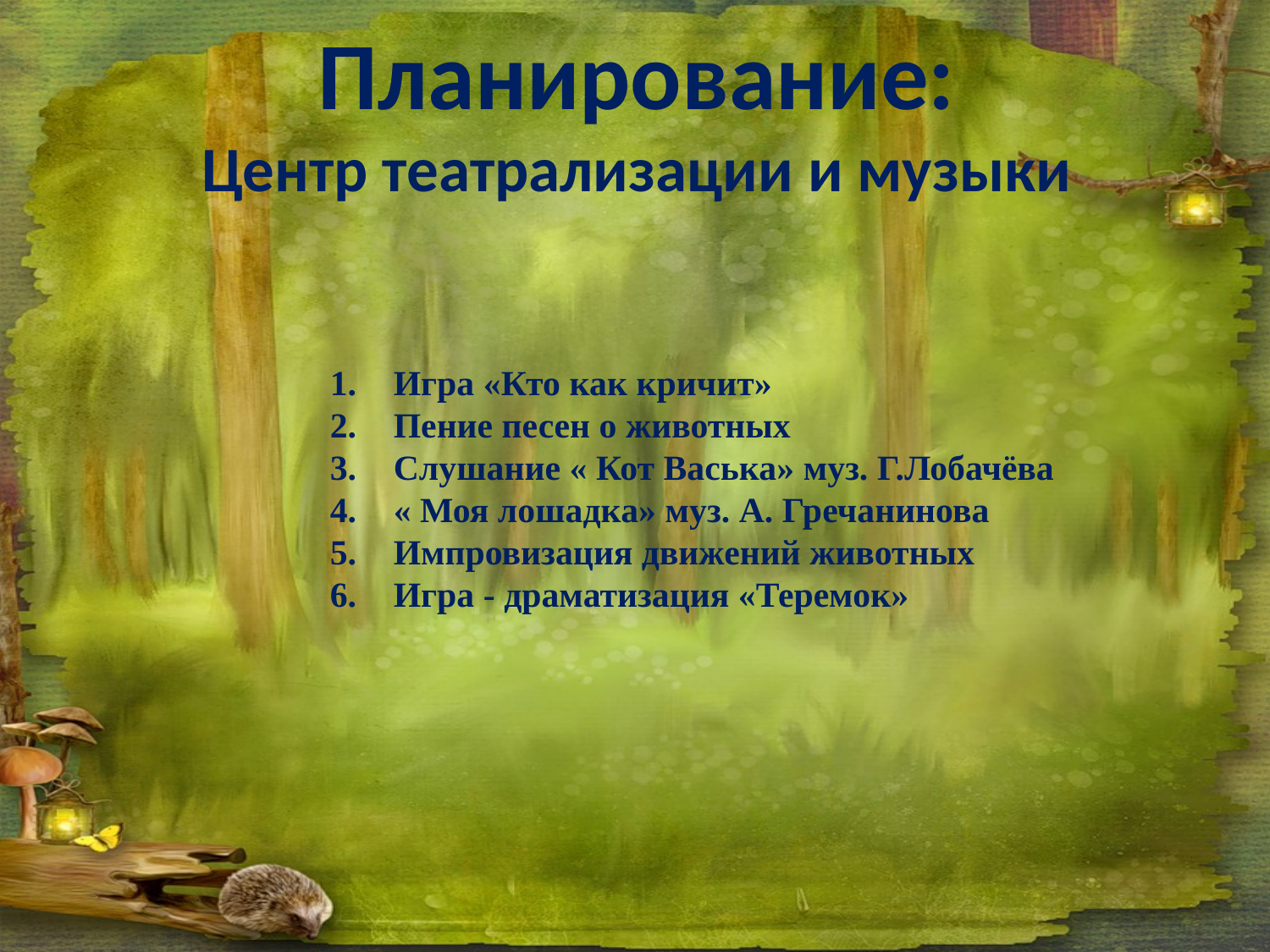

Планирование:
Центр театрализации и музыки
Игра «Кто как кричит»
Пение песен о животных
Слушание « Кот Васька» муз. Г.Лобачёва
« Моя лошадка» муз. А. Гречанинова
Импровизация движений животных
Игра - драматизация «Теремок»